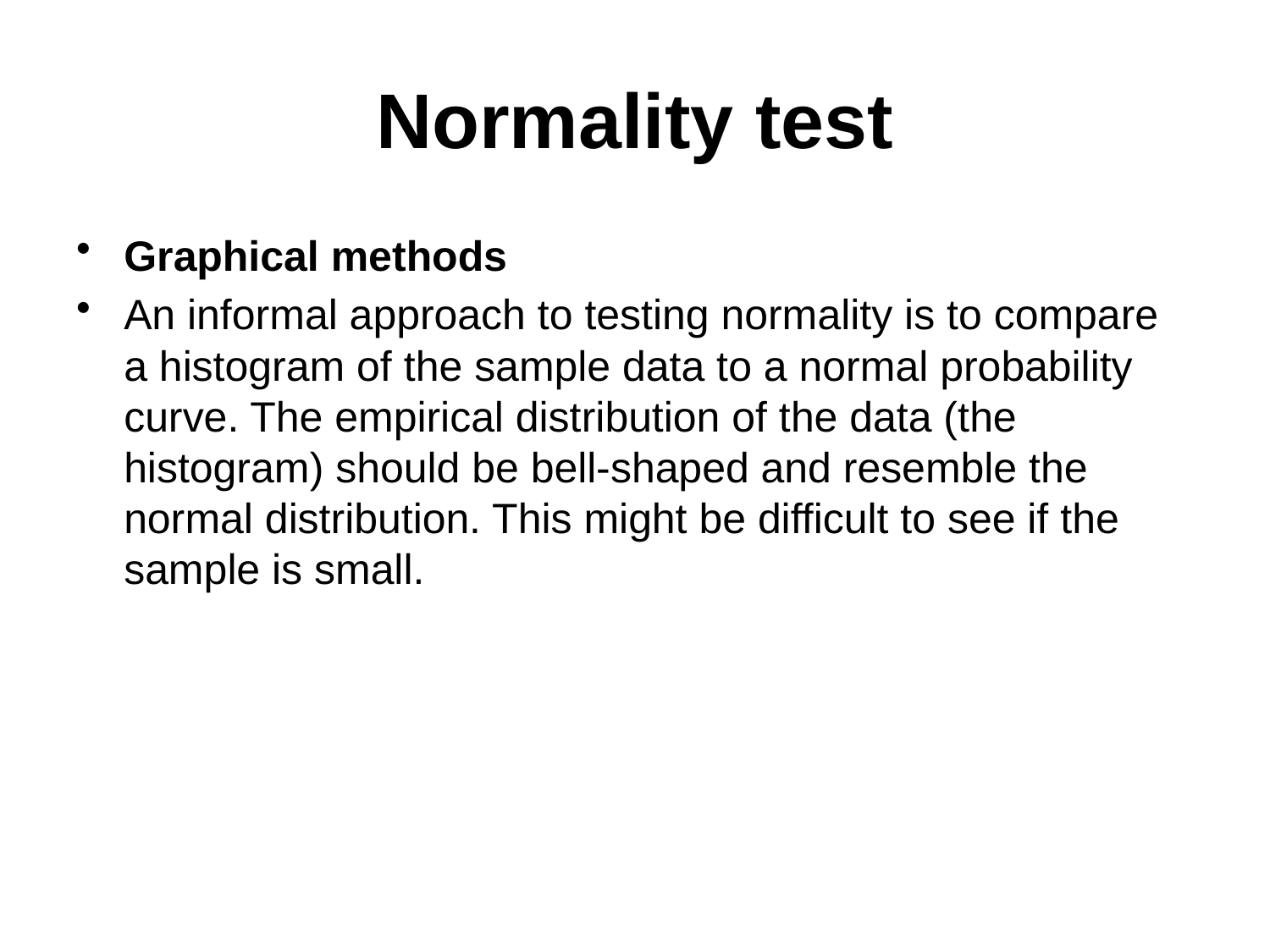

Normality test
Graphical methods
An informal approach to testing normality is to compare a histogram of the sample data to a normal probability curve. The empirical distribution of the data (the histogram) should be bell-shaped and resemble the normal distribution. This might be difficult to see if the sample is small.